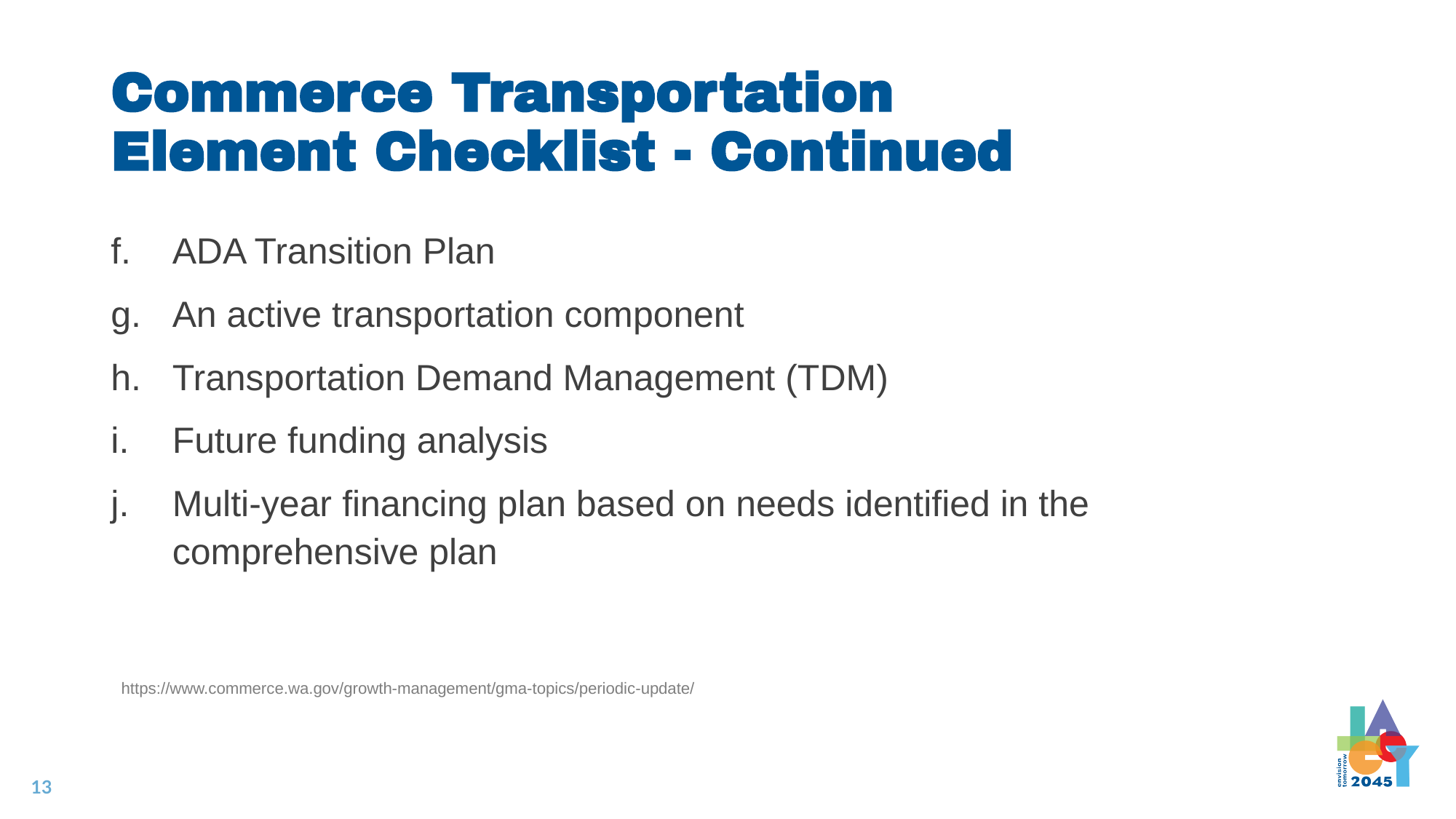

Commerce Transportation Element Checklist - Continued
ADA Transition Plan
An active transportation component
Transportation Demand Management (TDM)
Future funding analysis
Multi-year financing plan based on needs identified in the comprehensive plan
https://www.commerce.wa.gov/growth-management/gma-topics/periodic-update/
13